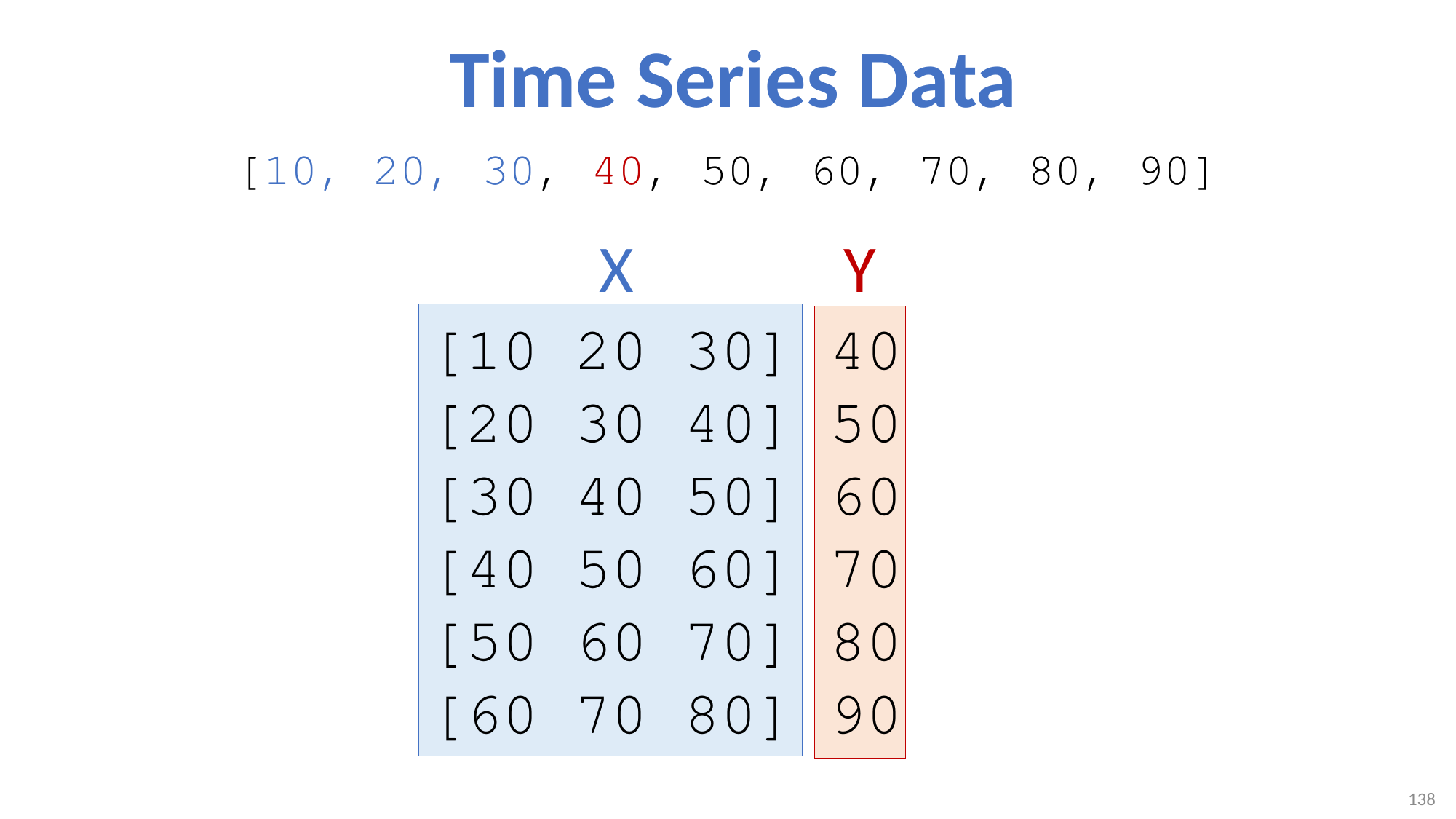

# Time Series Data
[10, 20, 30, 40, 50, 60, 70, 80, 90]
Y
X

[10 20 30] 40
[20 30 40] 50
[30 40 50] 60
[40 50 60] 70
[50 60 70] 80
[60 70 80] 90

138